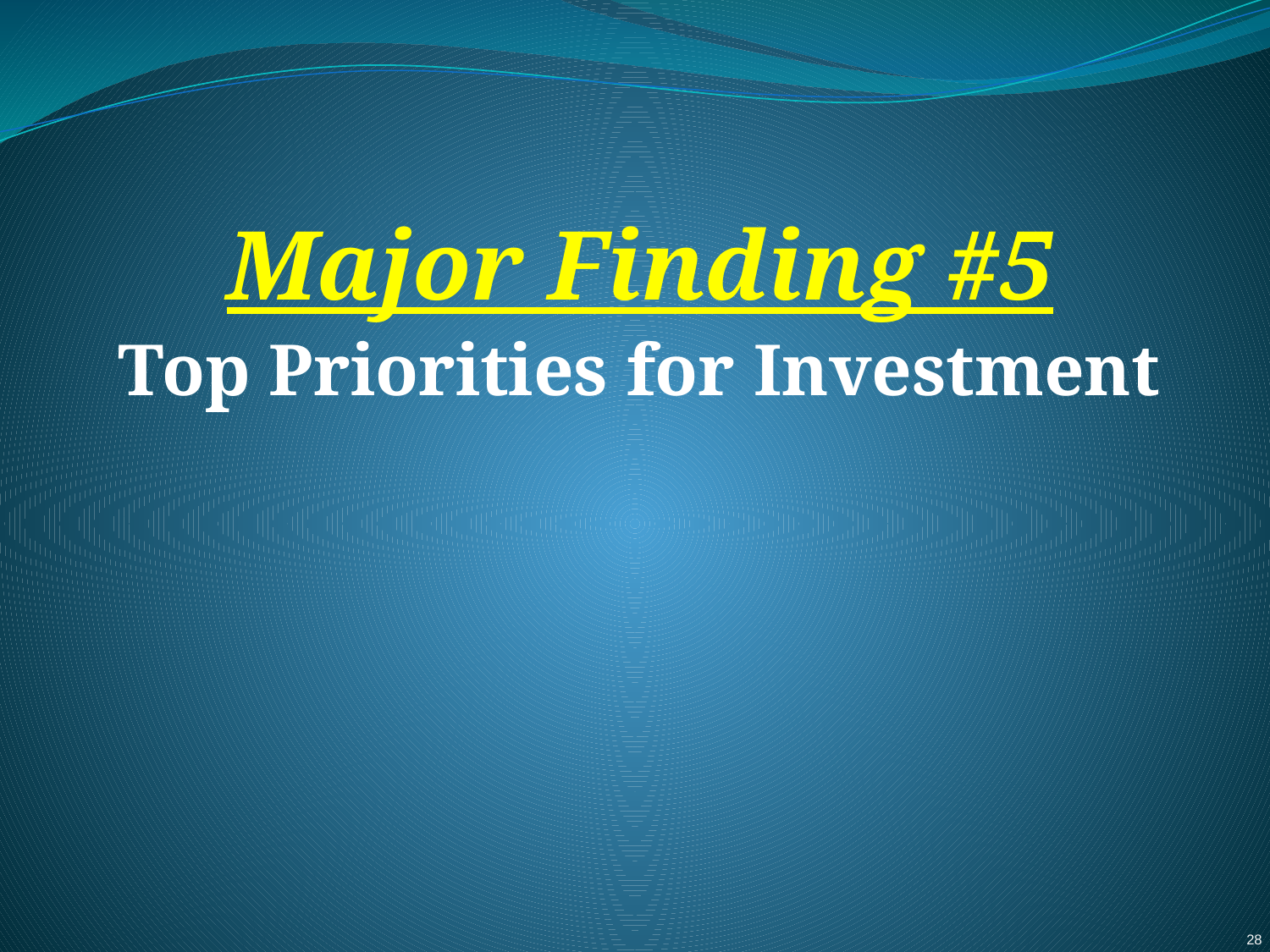

Major Finding #5
Top Priorities for Investment

28